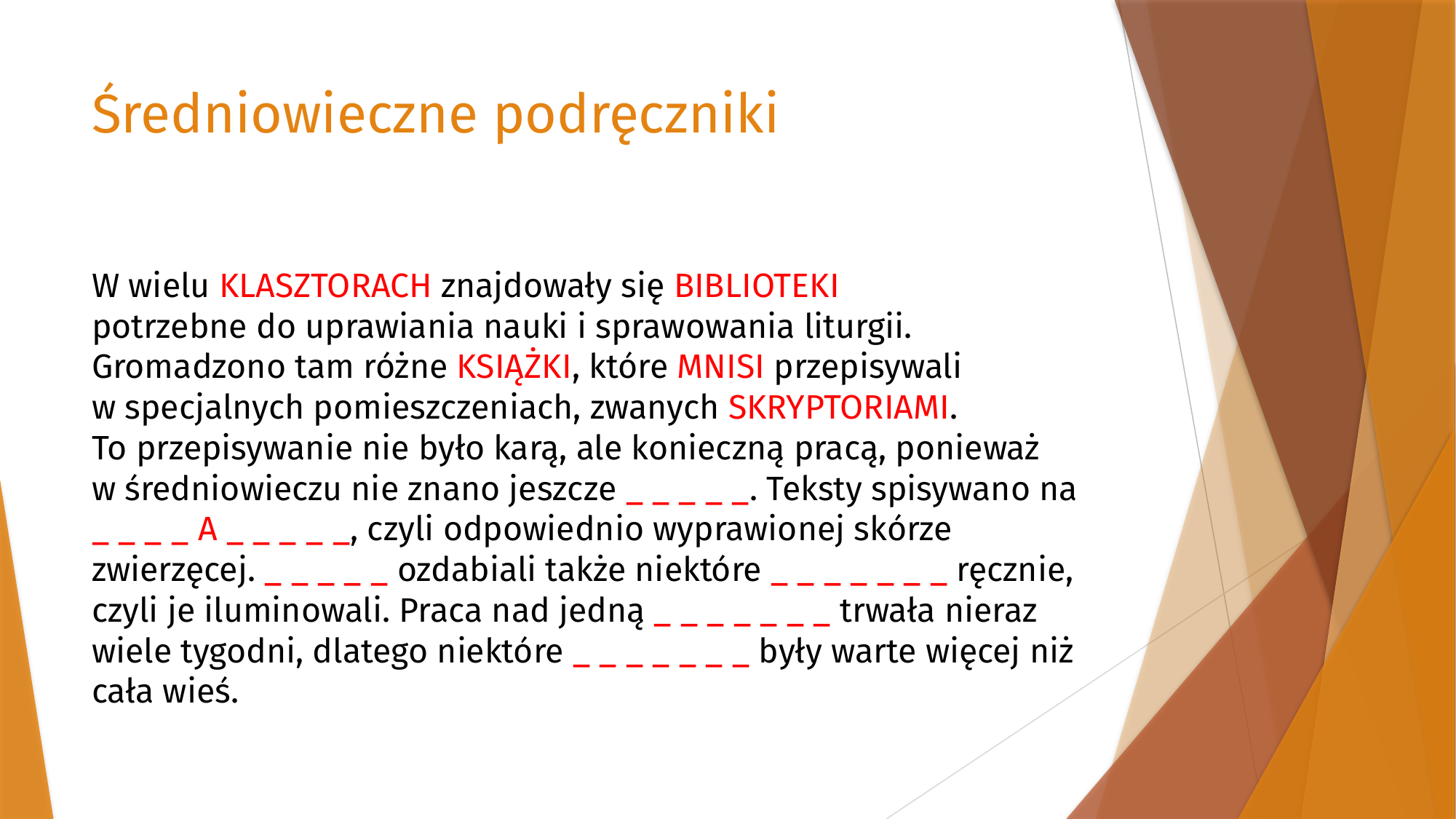

# Średniowieczne podręczniki
W wielu KLASZTORACH znajdowały się BIBLIOTEKI
potrzebne do uprawiania nauki i sprawowania liturgii. Gromadzono tam różne KSIĄŻKI, które MNISI przepisywali
w specjalnych pomieszczeniach, zwanych SKRYPTORIAMI.
To przepisywanie nie było karą, ale konieczną pracą, ponieważ
w średniowieczu nie znano jeszcze _ _ _ _ _. Teksty spisywano na
_ _ _ _ A _ _ _ _ _, czyli odpowiednio wyprawionej skórze zwierzęcej. _ _ _ _ _ ozdabiali także niektóre _ _ _ _ _ _ _ ręcznie, czyli je iluminowali. Praca nad jedną _ _ _ _ _ _ _ trwała nieraz wiele tygodni, dlatego niektóre _ _ _ _ _ _ _ były warte więcej niż cała wieś.